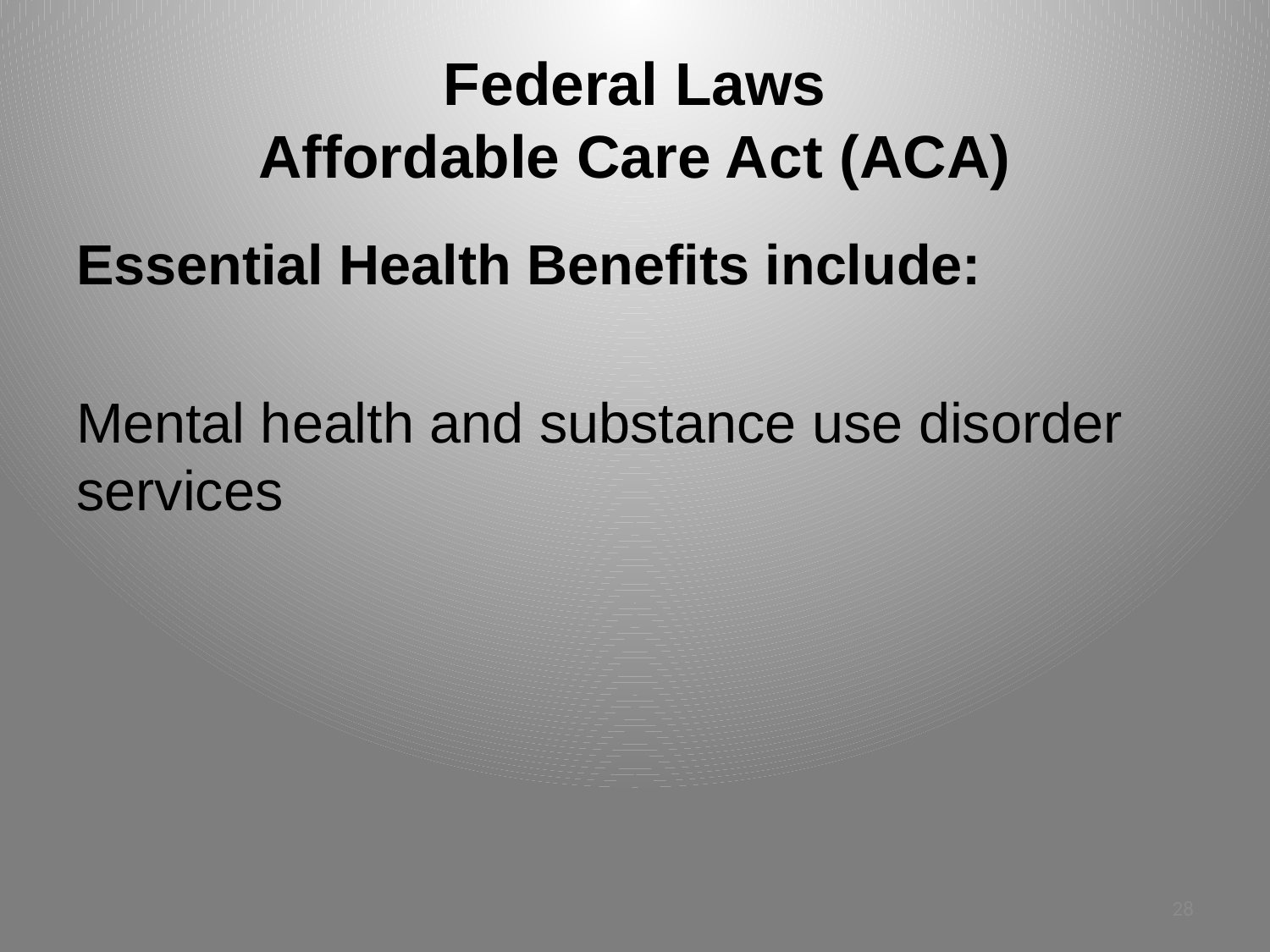

# Federal Laws Affordable Care Act (ACA)
Essential Health Benefits include:

Mental health and substance use disorder services
28